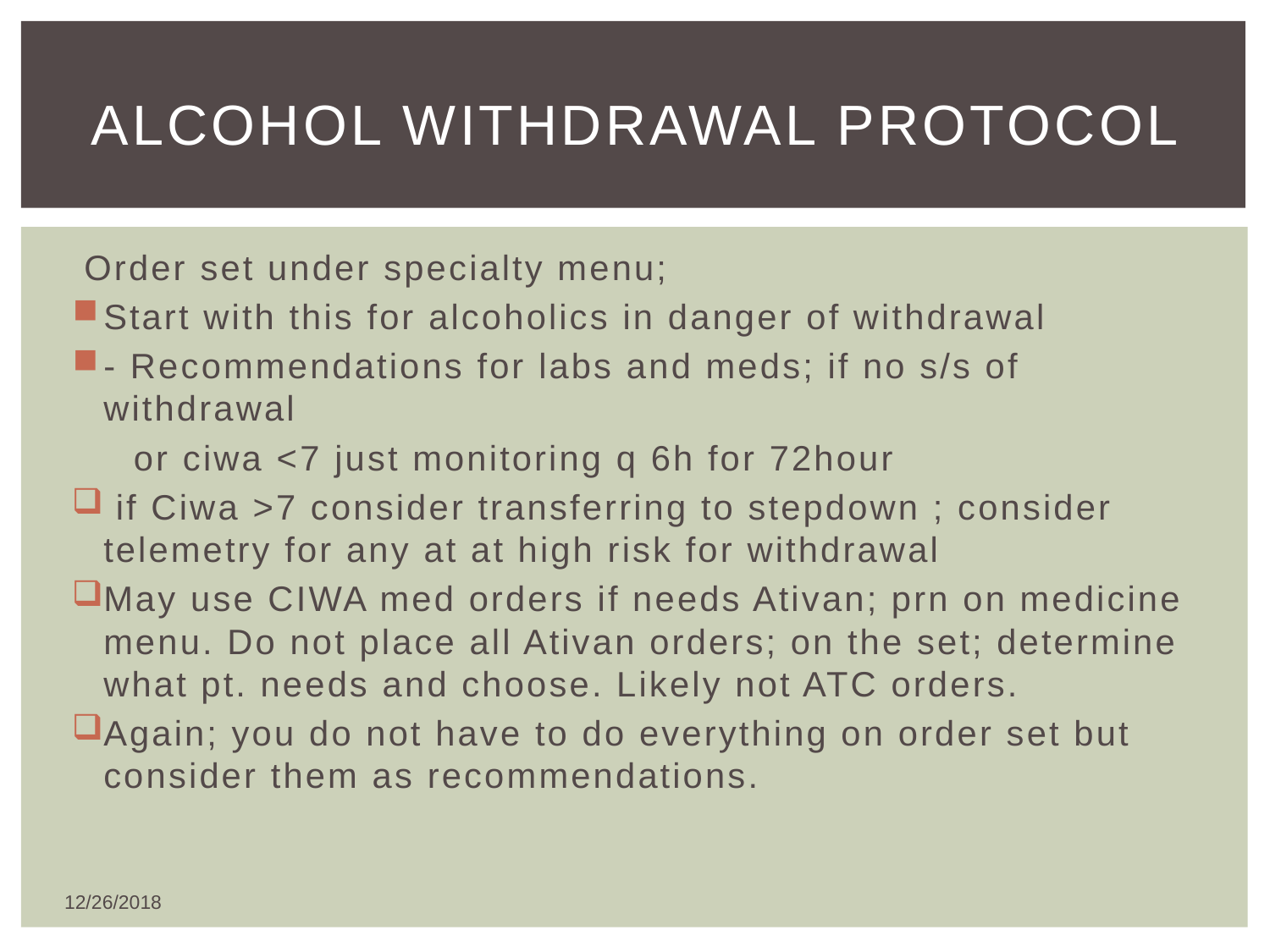

# Alcohol withdrawal protocol
 Order set under specialty menu;
Start with this for alcoholics in danger of withdrawal
- Recommendations for labs and meds; if no s/s of withdrawal
     or ciwa <7 just monitoring q 6h for 72hour
 if Ciwa >7 consider transferring to stepdown ; consider telemetry for any at at high risk for withdrawal
May use CIWA med orders if needs Ativan; prn on medicine menu. Do not place all Ativan orders; on the set; determine what pt. needs and choose. Likely not ATC orders.
Again; you do not have to do everything on order set but consider them as recommendations.
12/26/2018